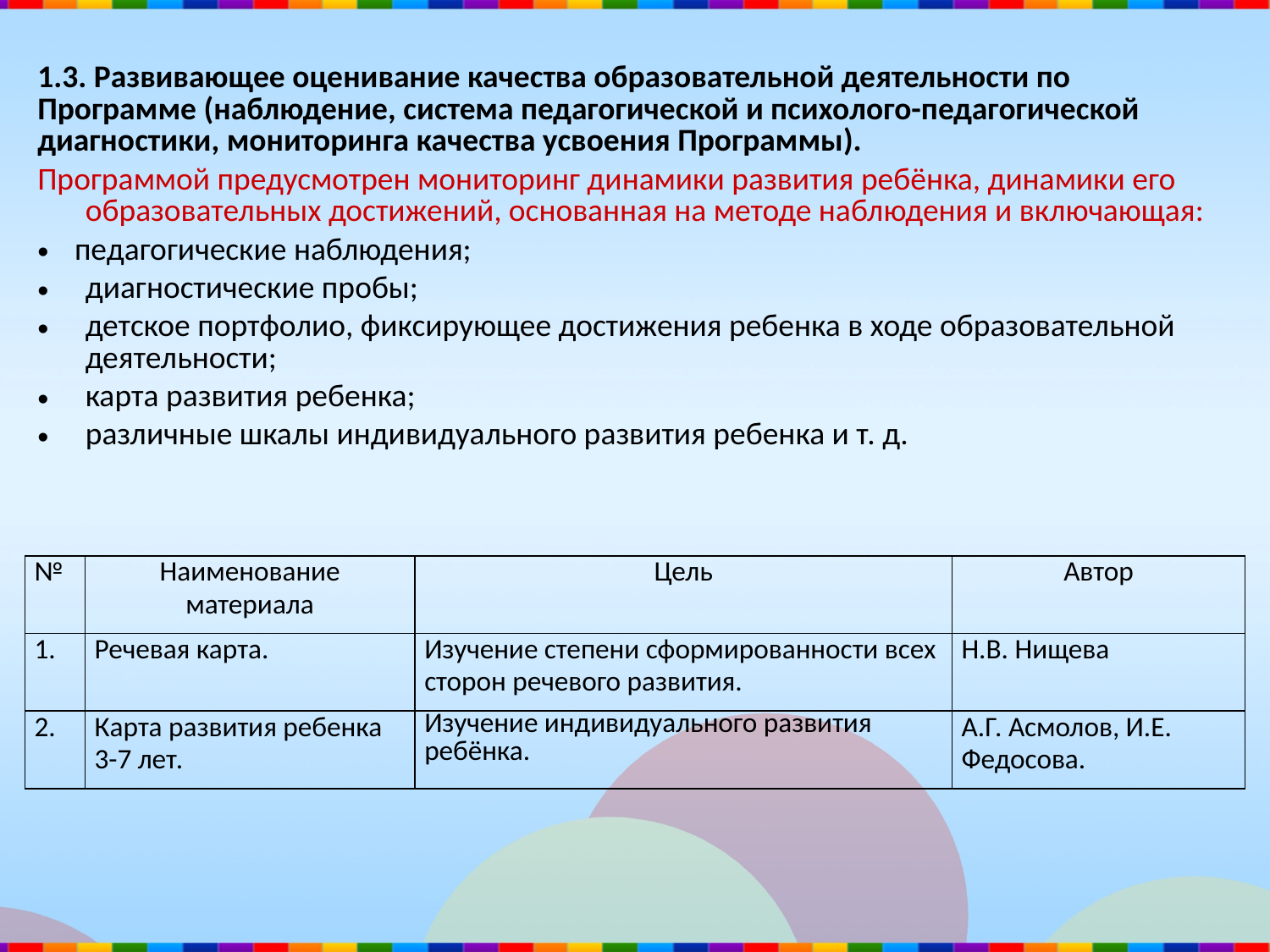

1.3. Развивающее оценивание качества образовательной деятельности по Программе (наблюдение, система педагогической и психолого-педагогической диагностики, мониторинга качества усвоения Программы).
Программой предусмотрен мониторинг динамики развития ребёнка, динамики его образовательных достижений, основанная на методе наблюдения и включающая:
педагогические наблюдения;
диагностические пробы;
детское портфолио, фиксирующее достижения ребенка в ходе образовательной деятельности;
карта развития ребенка;
различные шкалы индивидуального развития ребенка и т. д.

| № | Наименование материала | Цель | Автор |
| --- | --- | --- | --- |
| 1. | Речевая карта. | Изучение степени сформированности всех сторон речевого развития. | Н.В. Нищева |
| 2. | Карта развития ребенка 3-7 лет. | Изучение индивидуального развития ребёнка. | А.Г. Асмолов, И.Е. Федосова. |